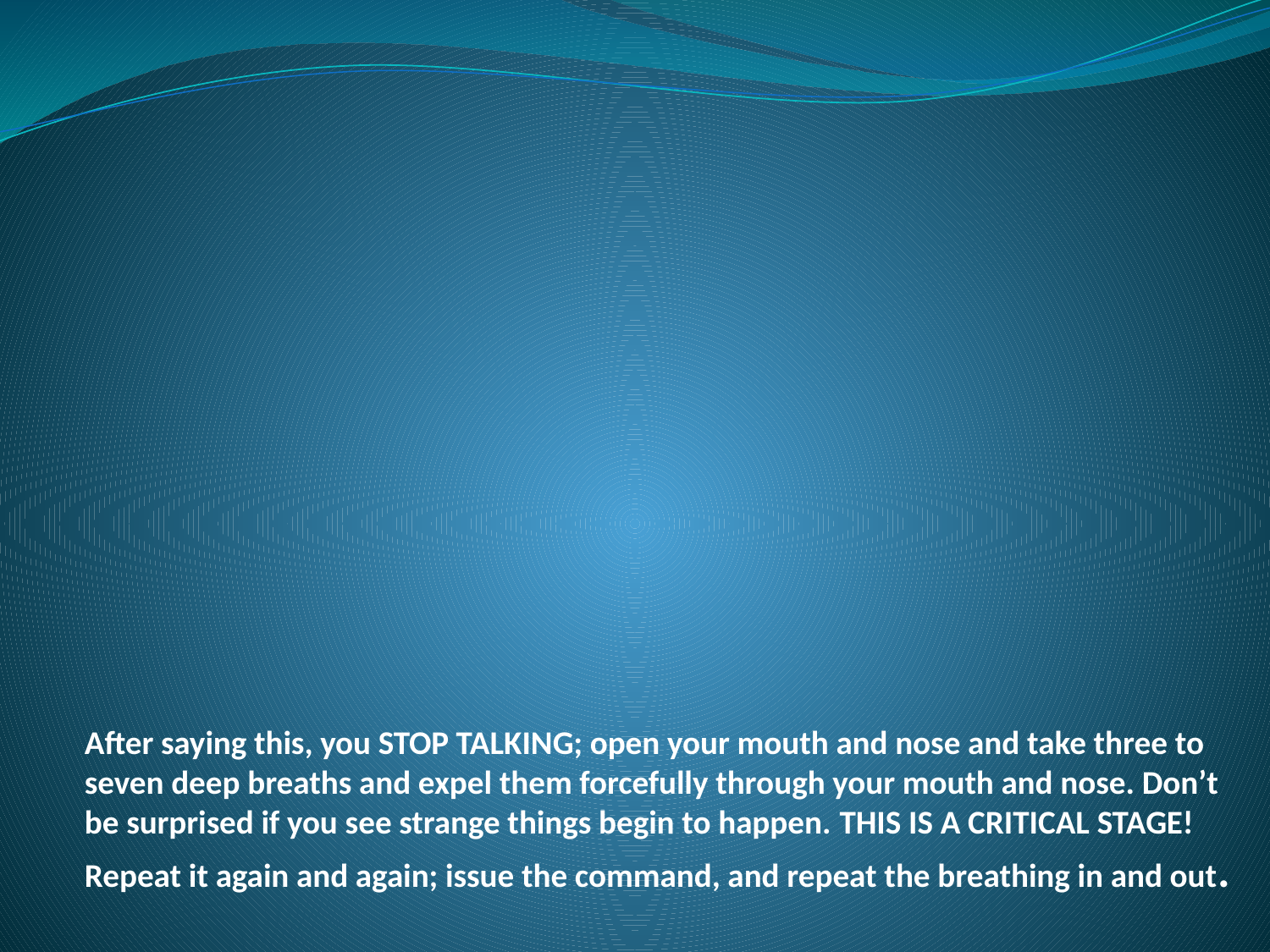

# After saying this, you STOP TALKING; open your mouth and nose and take three to seven deep breaths and expel them forcefully through your mouth and nose. Don’t be surprised if you see strange things begin to happen. THIS IS A CRITICAL STAGE! Repeat it again and again; issue the command, and repeat the breathing in and out.